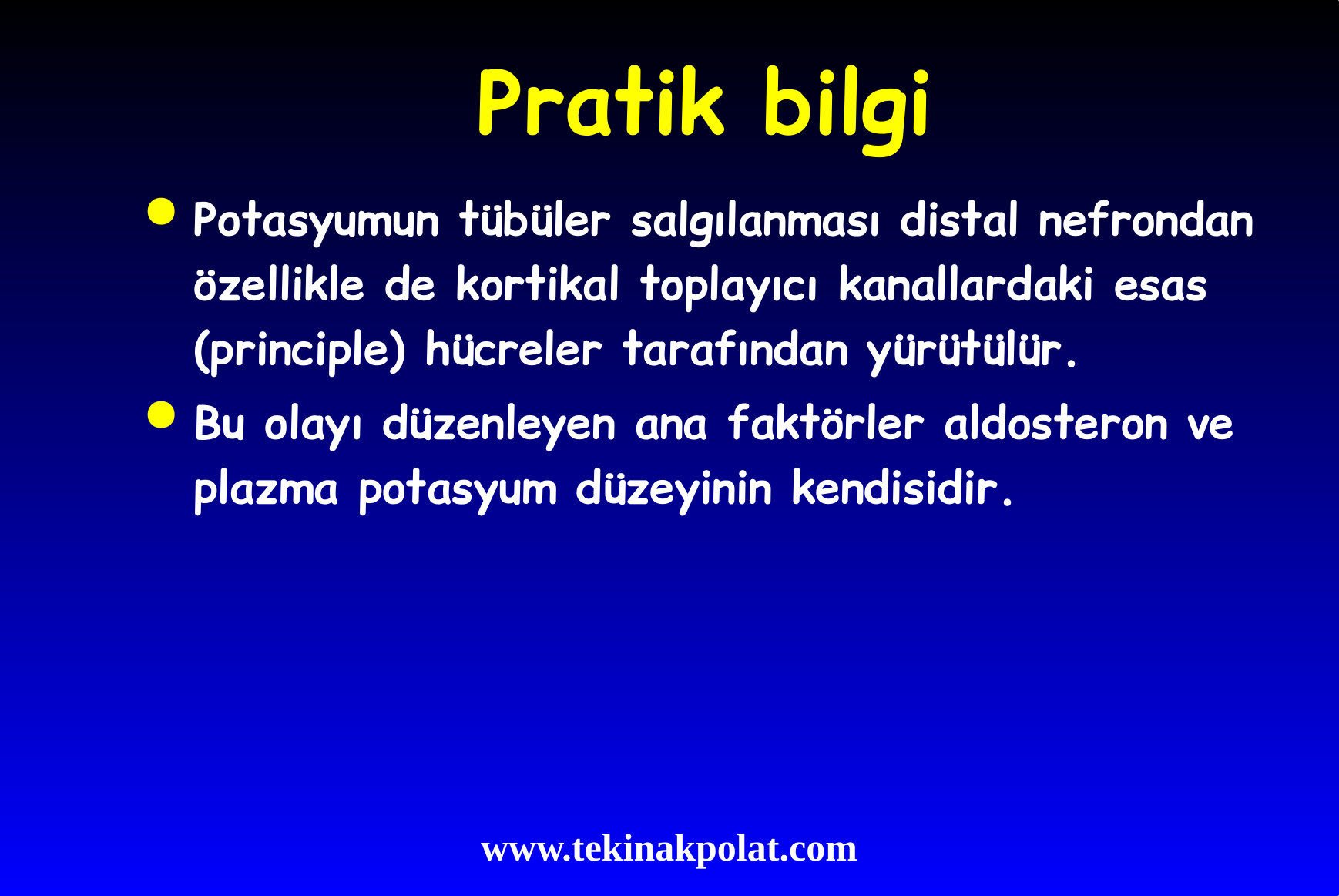

# Pratik bilgi
Potasyumun tübüler salgılanması distal nefrondan özellikle de kortikal toplayıcı kanallardaki esas (principle) hücreler tarafından yürütülür.
Bu olayı düzenleyen ana faktörler aldosteron ve plazma potasyum düzeyinin kendisidir.
www.tekinakpolat.com